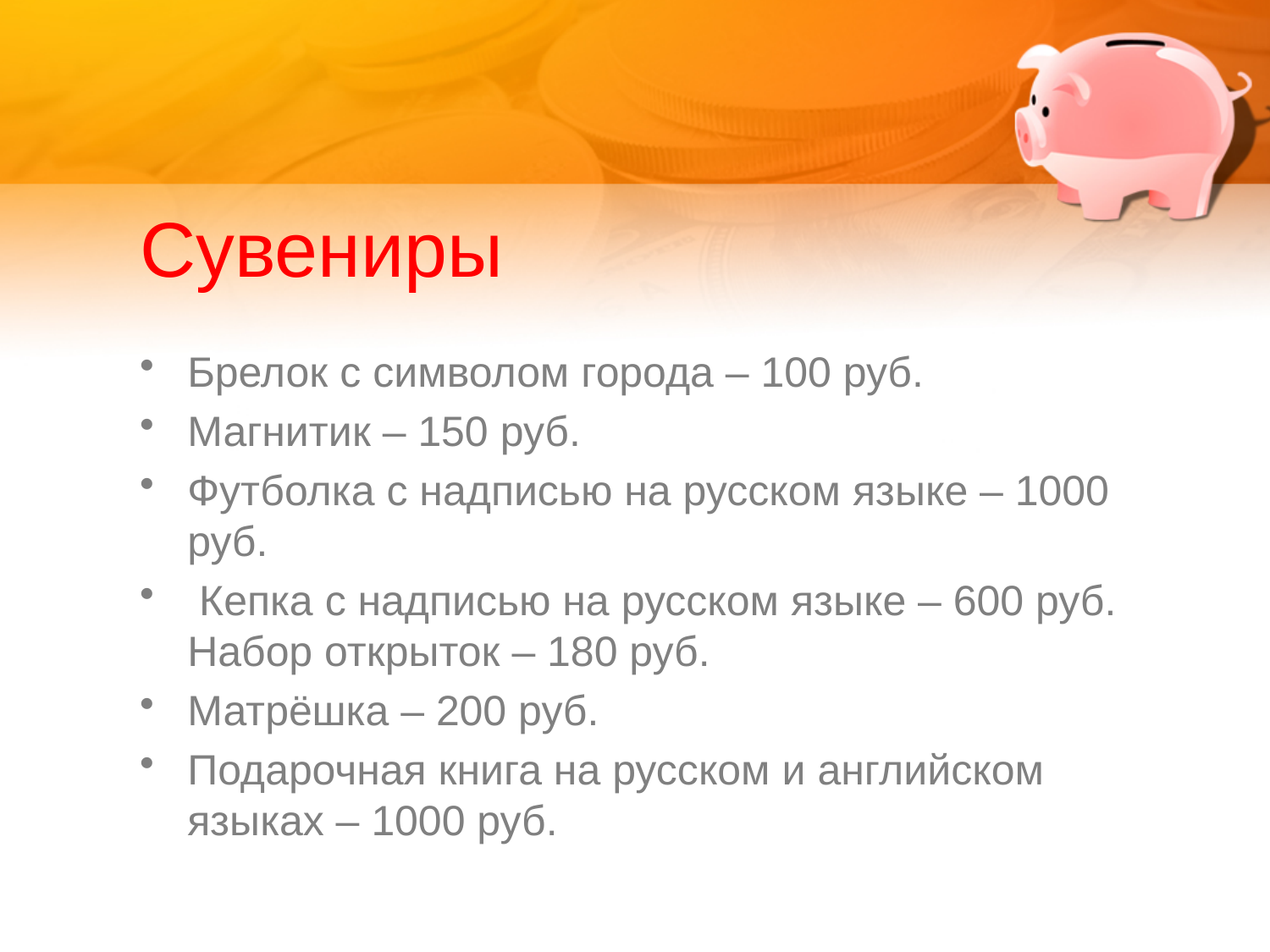

# Сувениры
Брелок с символом города – 100 руб.
Магнитик – 150 руб.
Футболка с надписью на русском языке – 1000 руб.
 Кепка с надписью на русском языке – 600 руб. Набор открыток – 180 руб.
Матрёшка – 200 руб.
Подарочная книга на русском и английском языках – 1000 руб.